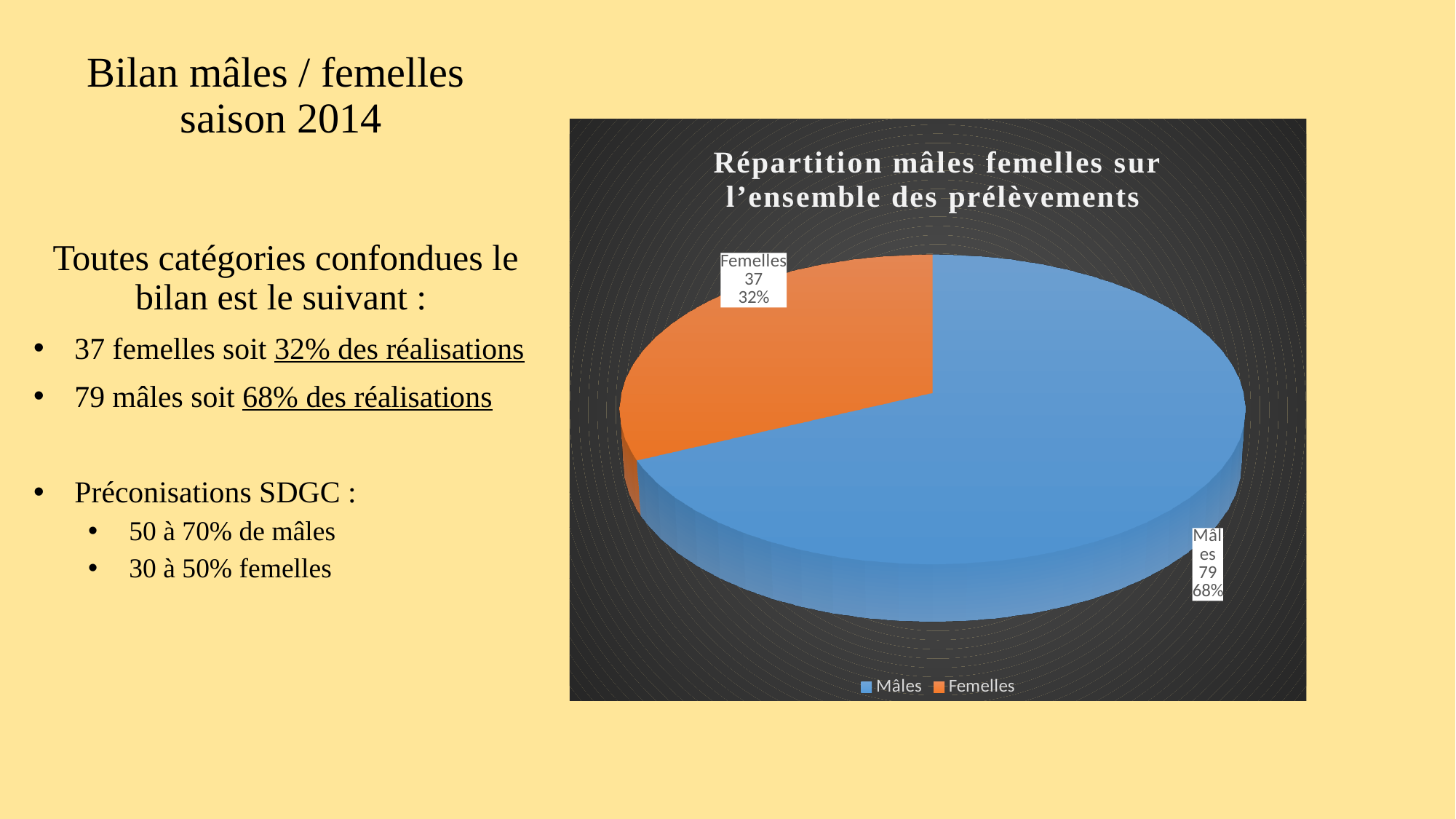

# Bilan mâles / femelles saison 2014

[unsupported chart]

Toutes catégories confondues le bilan est le suivant :
37 femelles soit 32% des réalisations
79 mâles soit 68% des réalisations

Préconisations SDGC :
50 à 70% de mâles
30 à 50% femelles